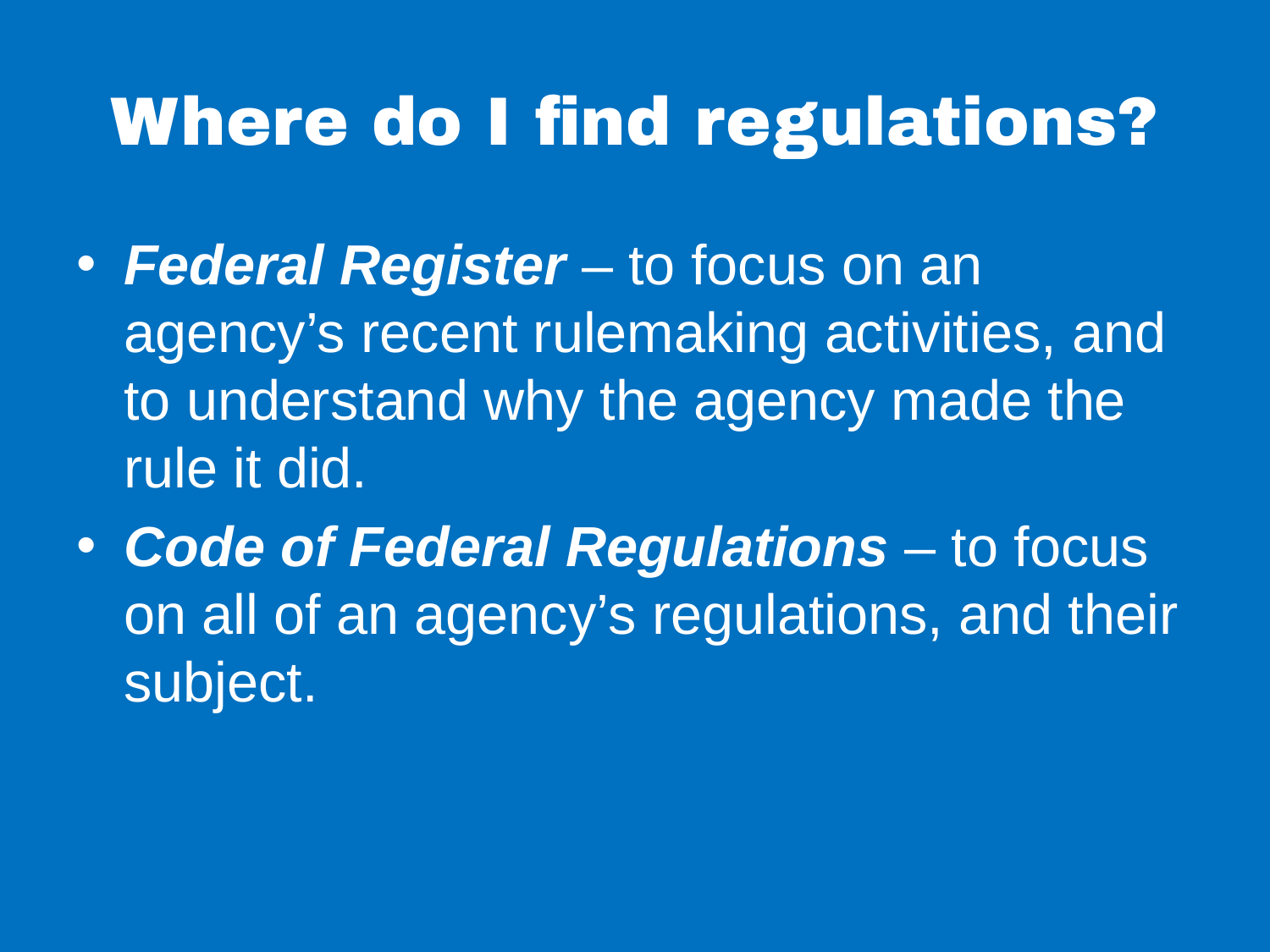

# Where do I find regulations?
Federal Register – to focus on an agency’s recent rulemaking activities, and to understand why the agency made the rule it did.
Code of Federal Regulations – to focus on all of an agency’s regulations, and their subject.